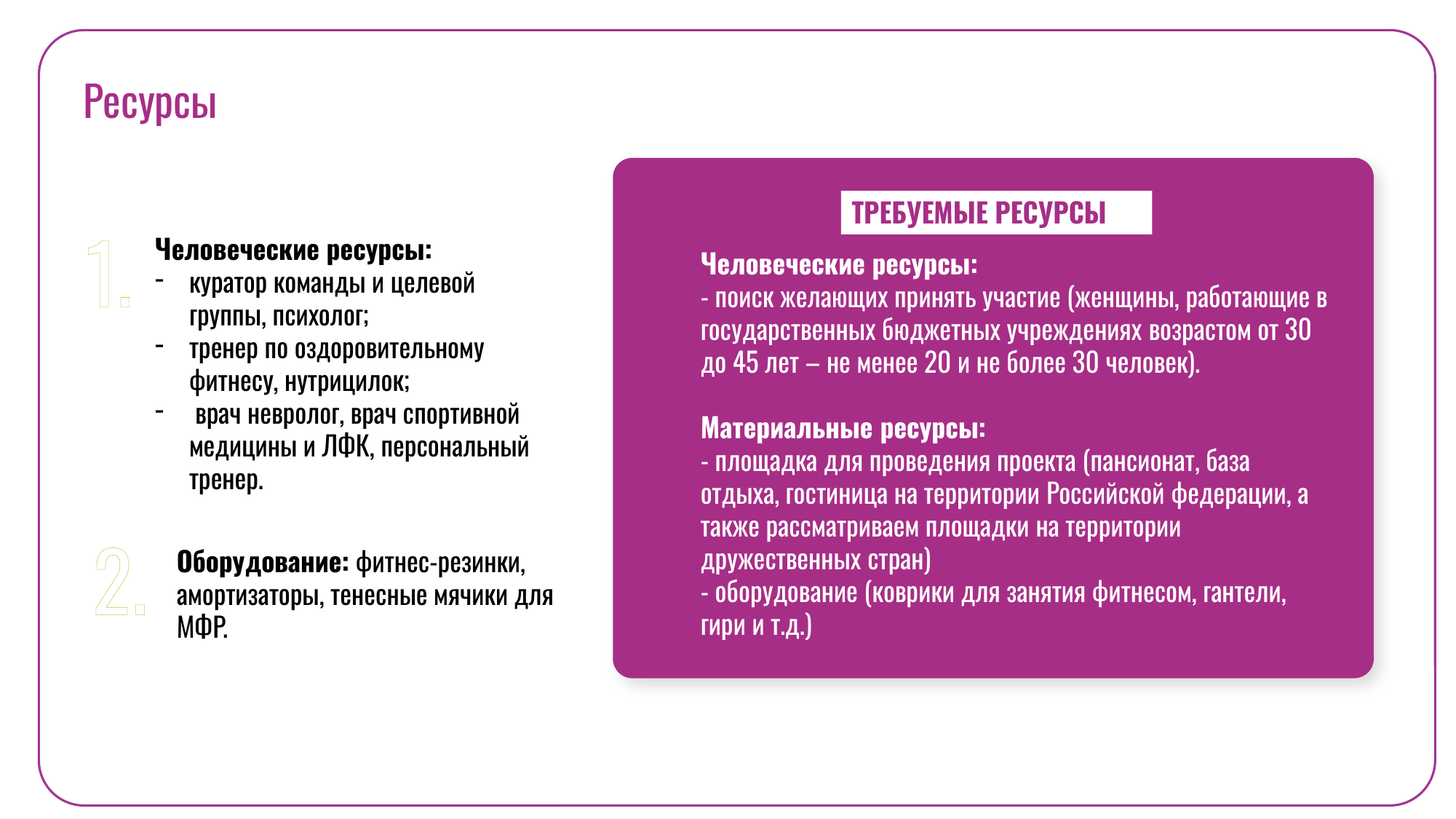

Ресурсы

ТРЕБУЕМЫЕ РЕСУРСЫ
1.
Человеческие ресурсы:
куратор команды и целевой группы, психолог;
тренер по оздоровительному фитнесу, нутрицилок;
 врач невролог, врач спортивной медицины и ЛФК, персональный тренер.

Человеческие ресурсы:
- поиск желающих принять участие (женщины, работающие в государственных бюджетных учреждениях возрастом от 30 до 45 лет – не менее 20 и не более 30 человек).

Материальные ресурсы:
- площадка для проведения проекта (пансионат, база отдыха, гостиница на территории Российской федерации, а также рассматриваем площадки на территории дружественных стран)
- оборудование (коврики для занятия фитнесом, гантели, гири и т.д.)
2.
Оборудование: фитнес-резинки, амортизаторы, тенесные мячики для МФР.